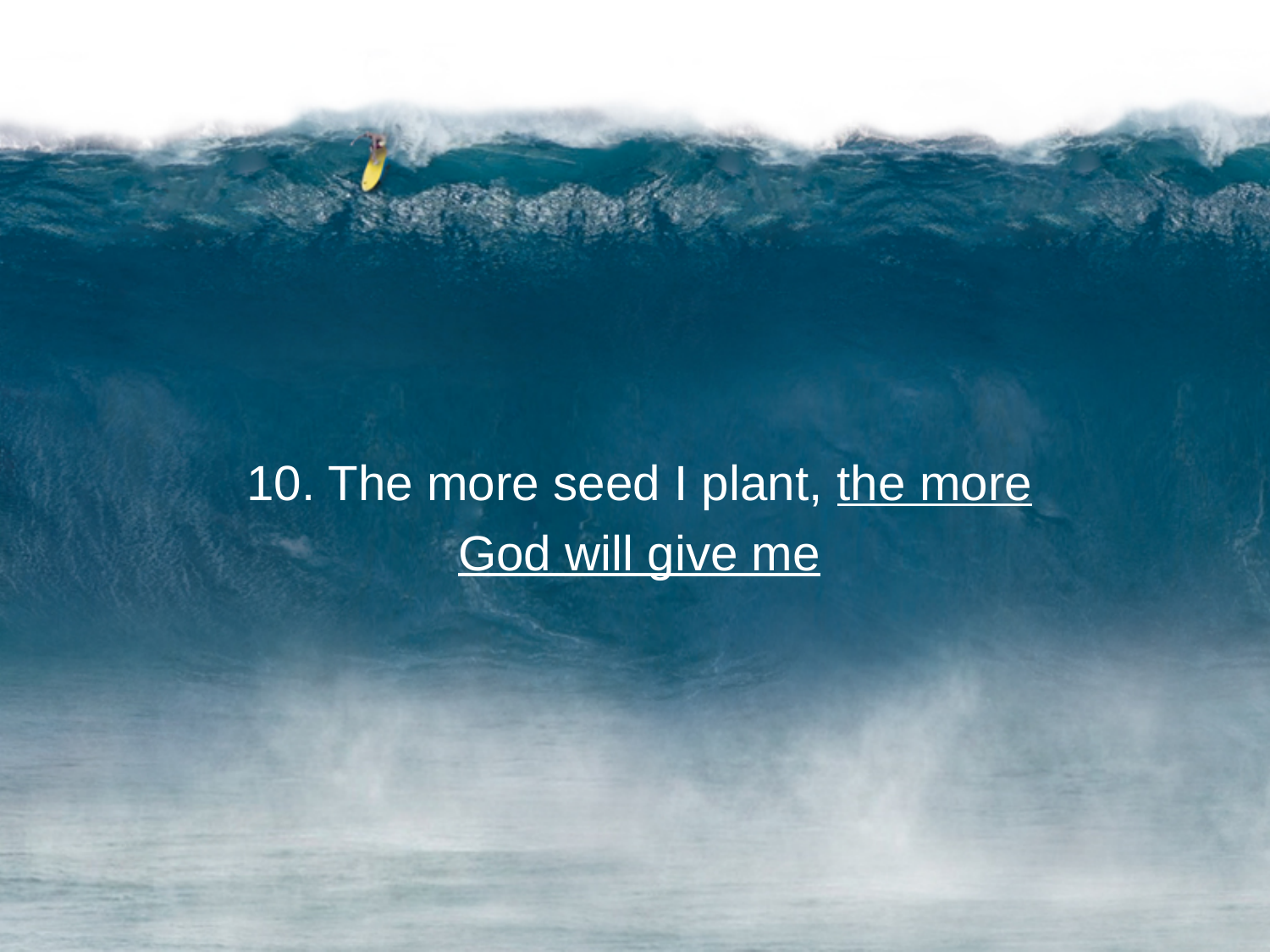

10. The more seed I plant, the more
God will give me